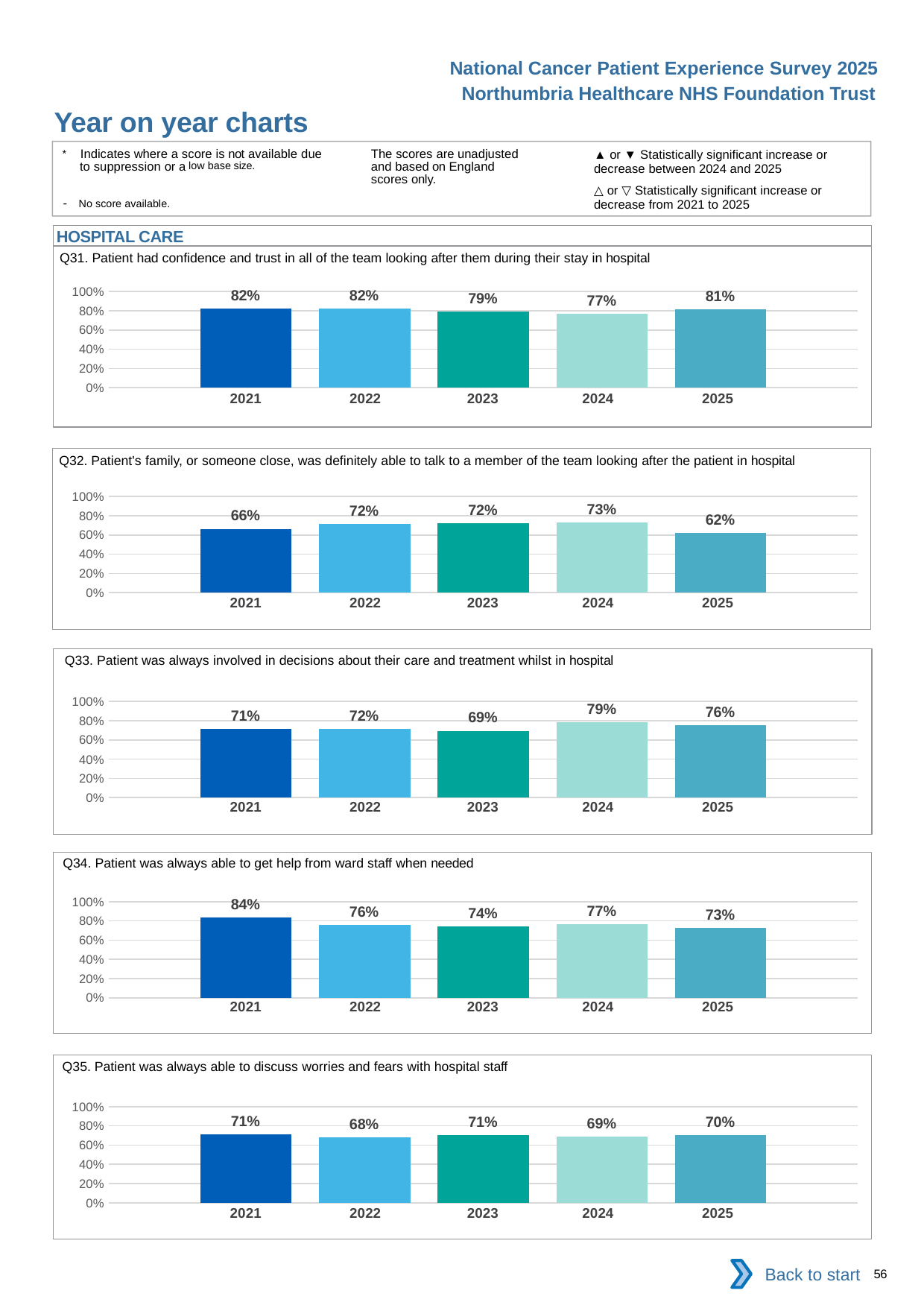

National Cancer Patient Experience Survey 2025
Northumbria Healthcare NHS Foundation Trust
Year on year charts (6)

The scores are unadjusted and based on England scores only.
*  Indicates where a score is not available due to suppression or a low base size.
- No score available.
▲ or ▼ Statistically significant increase or decrease between 2024 and 2025
△ or ▽ Statistically significant increase or decrease from 2021 to 2025
HOSPITAL CARE
Q31. Patient had confidence and trust in all of the team looking after them during their stay in hospital

### Chart

| Category | 2021 | 2022 | 2023 | 2024 | 2025 |
|---|---|---|---|---|---|
| Category 1 | 0.8219178 | 0.8220339 | 0.7925926 | 0.7654321 | 0.8131868 |
| 2021 | 2022 | 2023 | 2024 | 2025 |
| --- | --- | --- | --- | --- |
|  |  |  |  |  |
Q32. Patient's family, or someone close, was definitely able to talk to a member of the team looking after the patient in hospital

### Chart

| Category | 2021 | 2022 | 2023 | 2024 | 2025 |
|---|---|---|---|---|---|
| Category 1 | 0.6638656 | 0.7169811 | 0.7192982 | 0.7272727 | 0.6219512 |
| 2021 | 2022 | 2023 | 2024 | 2025 |
| --- | --- | --- | --- | --- |
|  |  |  |  |  |
Q33. Patient was always involved in decisions about their care and treatment whilst in hospital

### Chart

| Category | 2021 | 2022 | 2023 | 2024 | 2025 |
|---|---|---|---|---|---|
| Category 1 | 0.7132867 | 0.7179487 | 0.6946565 | 0.7875 | 0.7555556 |
| 2021 | 2022 | 2023 | 2024 | 2025 |
| --- | --- | --- | --- | --- |
|  |  |  |  |  |
Q34. Patient was always able to get help from ward staff when needed

### Chart

| Category | 2021 | 2022 | 2023 | 2024 | 2025 |
|---|---|---|---|---|---|
| Category 1 | 0.8380282 | 0.7606838 | 0.7443609 | 0.7654321 | 0.7303371 |
| 2021 | 2022 | 2023 | 2024 | 2025 |
| --- | --- | --- | --- | --- |
|  |  |  |  |  |
Q35. Patient was always able to discuss worries and fears with hospital staff

### Chart

| Category | 2021 | 2022 | 2023 | 2024 | 2025 |
|---|---|---|---|---|---|
| Category 1 | 0.7132353 | 0.6814159 | 0.7054263 | 0.6875 | 0.7011494 |
| 2021 | 2022 | 2023 | 2024 | 2025 |
| --- | --- | --- | --- | --- |
|  |  |  |  |  |
Back to start

56